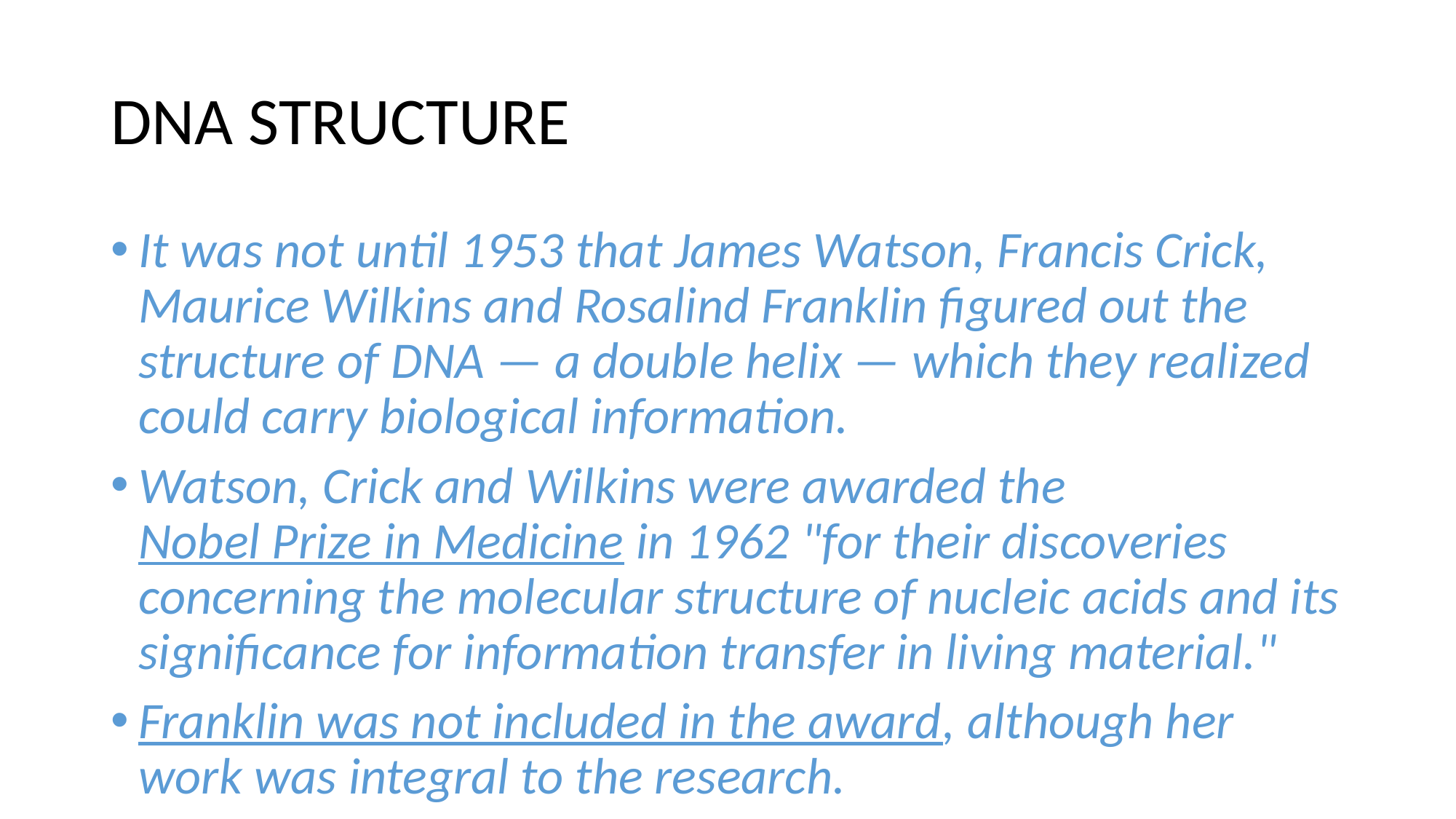

# DNA STRUCTURE
It was not until 1953 that James Watson, Francis Crick, Maurice Wilkins and Rosalind Franklin figured out the structure of DNA — a double helix — which they realized could carry biological information.
Watson, Crick and Wilkins were awarded the Nobel Prize in Medicine in 1962 "for their discoveries concerning the molecular structure of nucleic acids and its significance for information transfer in living material."
Franklin was not included in the award, although her work was integral to the research.